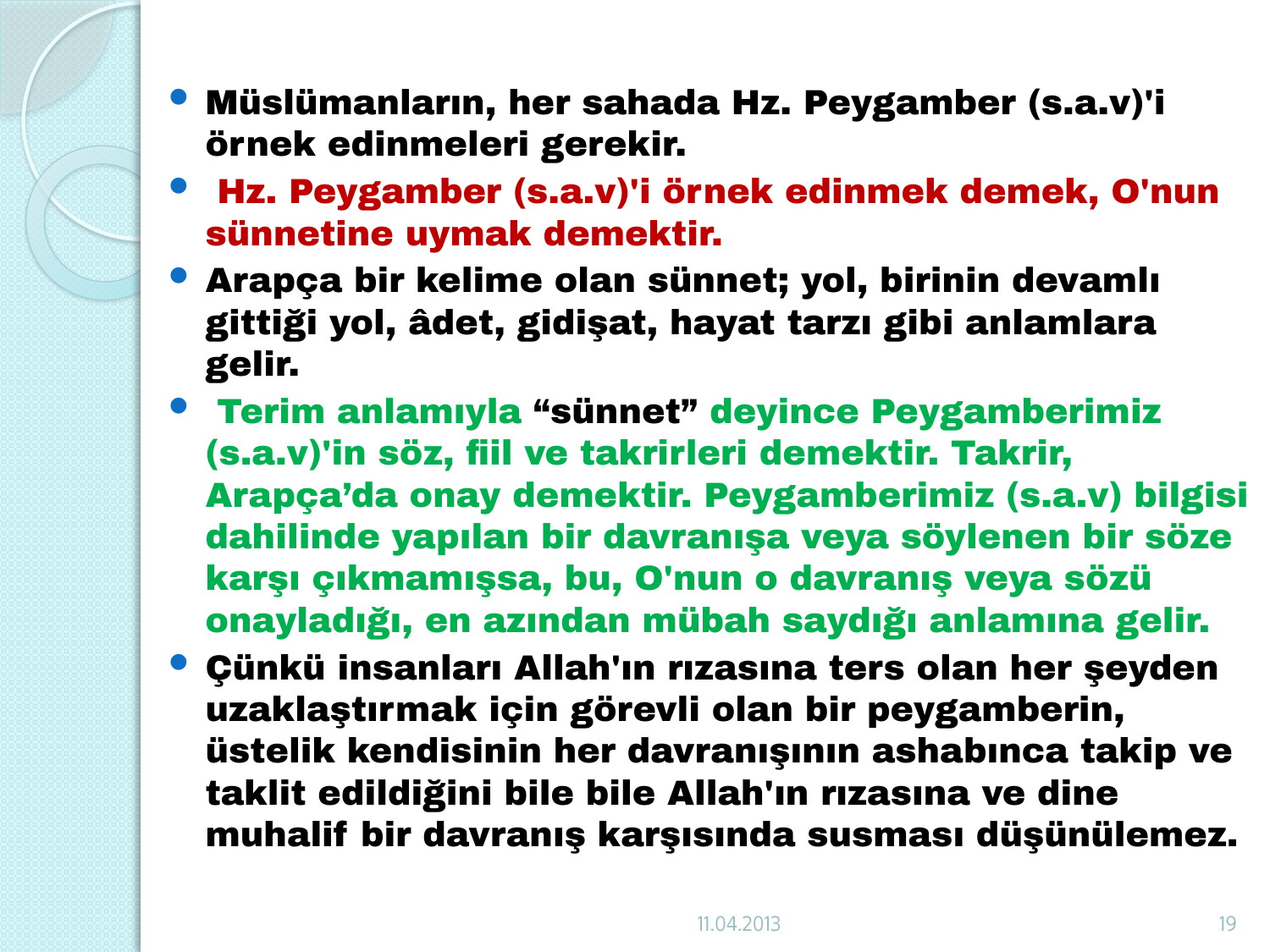

Müslümanların, her sahada Hz. Peygamber (s.a.v)'i örnek edinmeleri gerekir.
 Hz. Peygamber (s.a.v)'i örnek edinmek demek, O'nun sünnetine uymak demektir.
Arapça bir kelime olan sünnet; yol, birinin devamlı gittiği yol, âdet, gidişat, hayat tarzı gibi anlamlara gelir.
 Terim anlamıyla “sünnet” deyince Peygamberimiz (s.a.v)'in söz, fiil ve takrirleri demektir. Takrir, Arapça’da onay demektir. Peygamberimiz (s.a.v) bilgisi dahilinde yapılan bir davranışa veya söylenen bir söze karşı çıkmamışsa, bu, O'nun o davranış veya sözü onayladığı, en azından mübah saydığı anlamına gelir.
Çünkü insanları Allah'ın rızasına ters olan her şeyden uzaklaştırmak için görevli olan bir peygamberin, üstelik kendisinin her davranışının ashabınca takip ve taklit edildiğini bile bile Allah'ın rızasına ve dine muhalif bir davranış karşısında susması düşünülemez.

11.04.2013
19